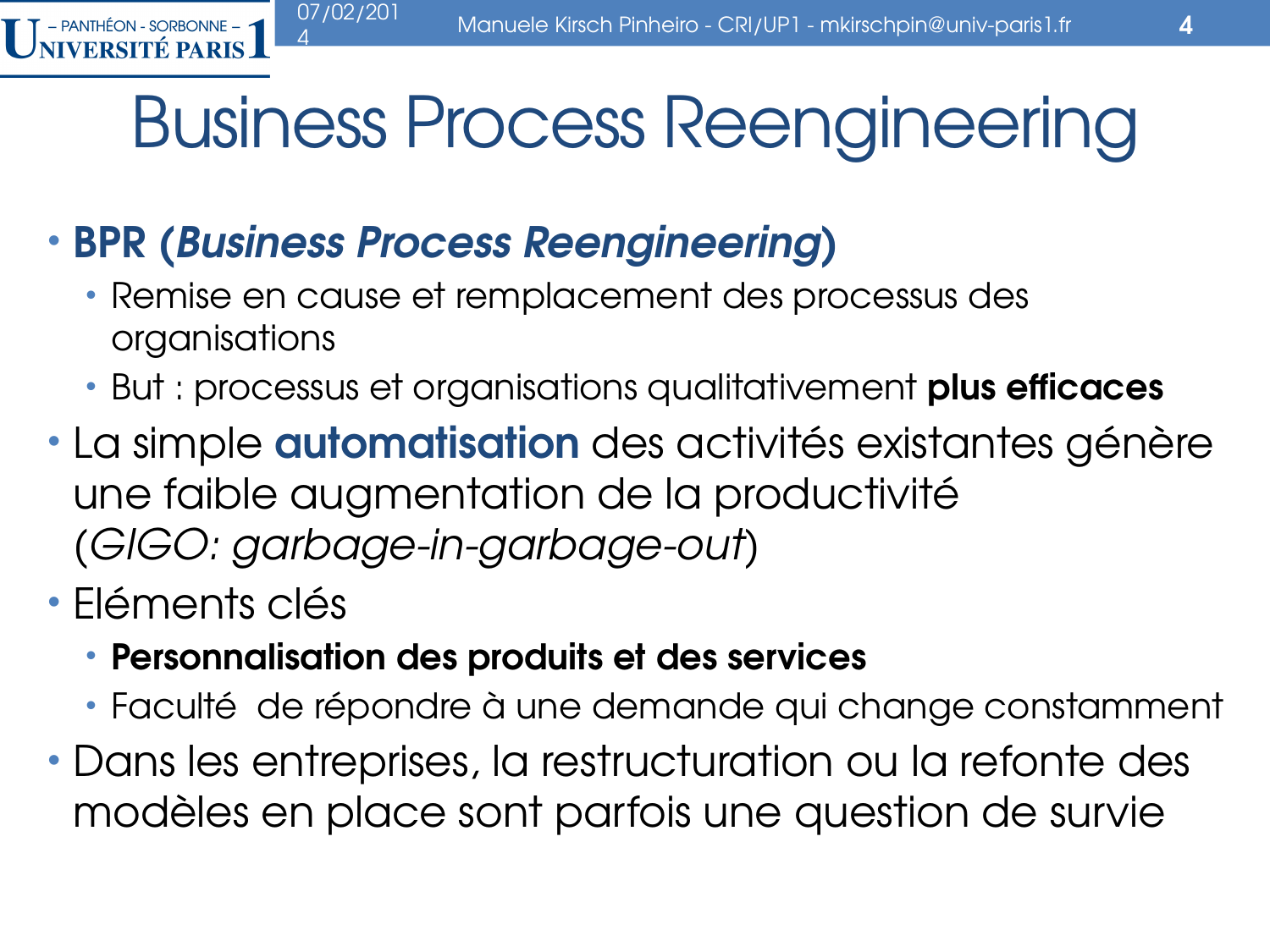

07/02/2014
Manuele Kirsch Pinheiro - CRI/UP1 - mkirschpin@univ-paris1.fr
4
# Business Process Reengineering
BPR (Business Process Reengineering)
Remise en cause et remplacement des processus des organisations
But : processus et organisations qualitativement plus efficaces
La simple automatisation des activités existantes génère une faible augmentation de la productivité
(GIGO: garbage-in-garbage-out)
Eléments clés
Personnalisation des produits et des services
Faculté  de répondre à une demande qui change constamment
Dans les entreprises, la restructuration ou la refonte des modèles en place sont parfois une question de survie